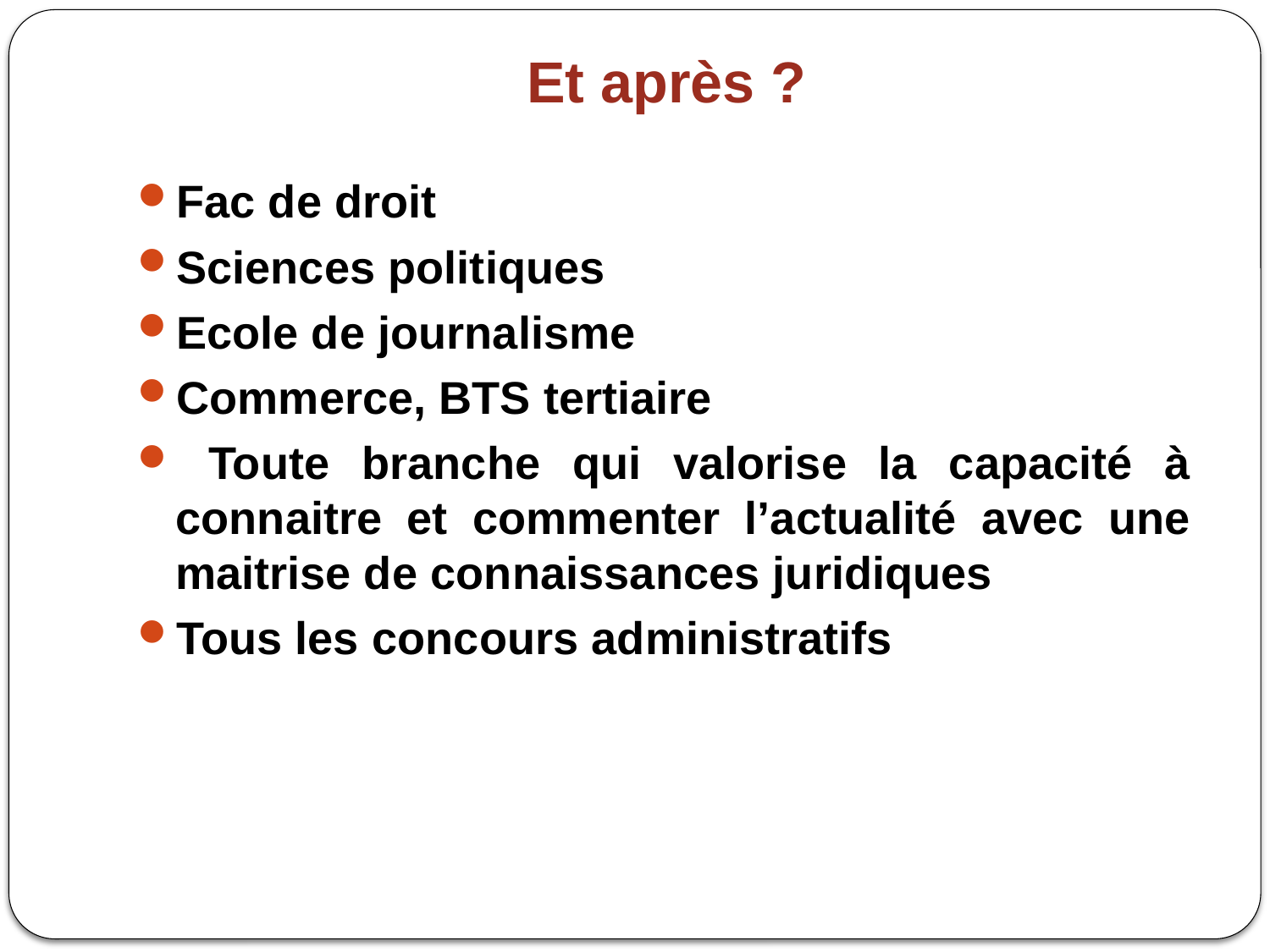

# Et après ?
Fac de droit
Sciences politiques
Ecole de journalisme
Commerce, BTS tertiaire
 Toute branche qui valorise la capacité à connaitre et commenter l’actualité avec une maitrise de connaissances juridiques
Tous les concours administratifs